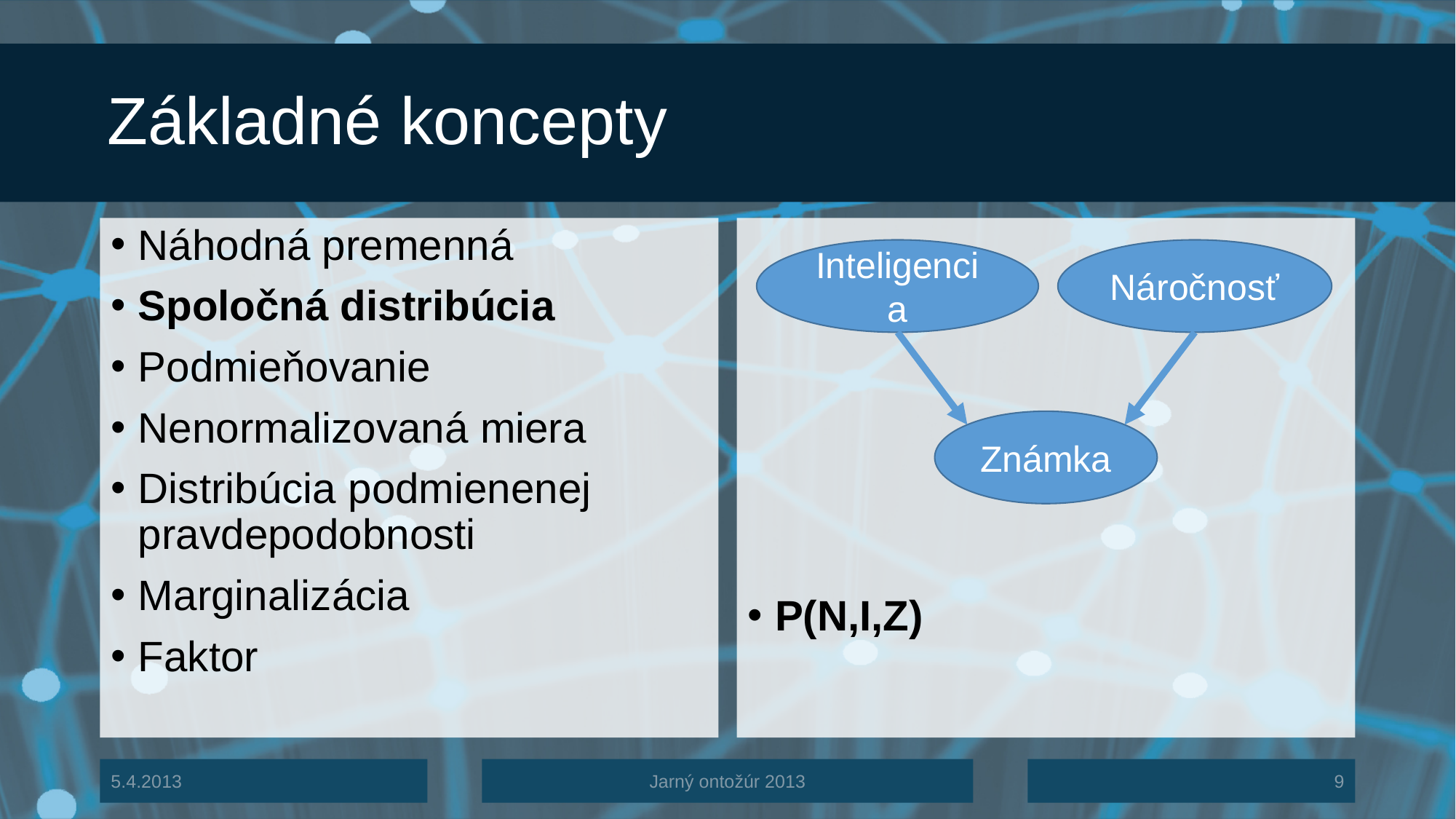

# Základné koncepty
Náhodná premenná
Spoločná distribúcia
Podmieňovanie
Nenormalizovaná miera
Distribúcia podmienenej pravdepodobnosti
Marginalizácia
Faktor

P(N,I,Z)
Inteligencia
Náročnosť
Známka
5.4.2013
Jarný ontožúr 2013
9